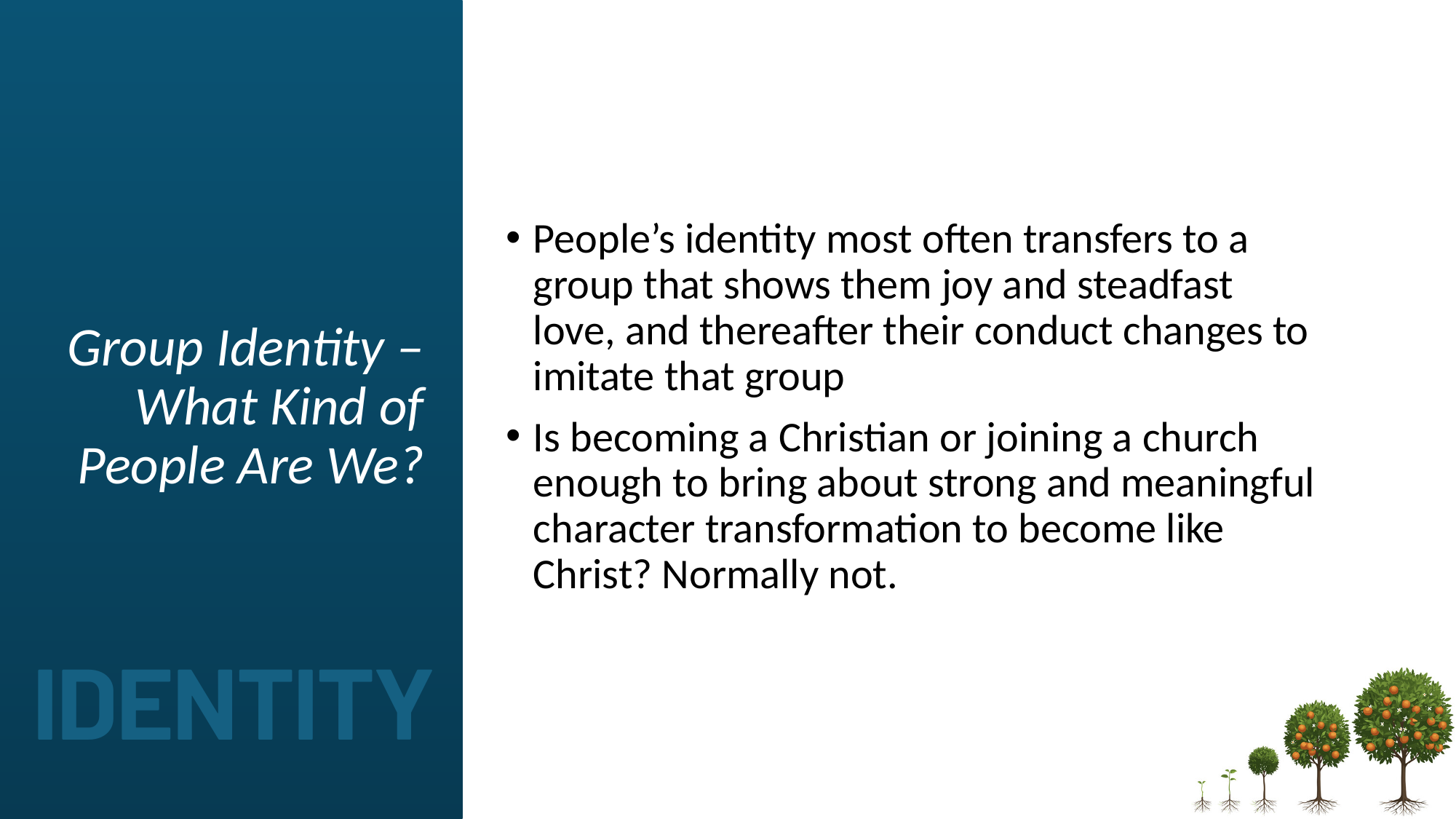

# Group Identity – What Kind of People Are We?
People’s identity most often transfers to a group that shows them joy and steadfast love, and thereafter their conduct changes to imitate that group
Is becoming a Christian or joining a church enough to bring about strong and meaningful character transformation to become like Christ? Normally not.
IDENTITY